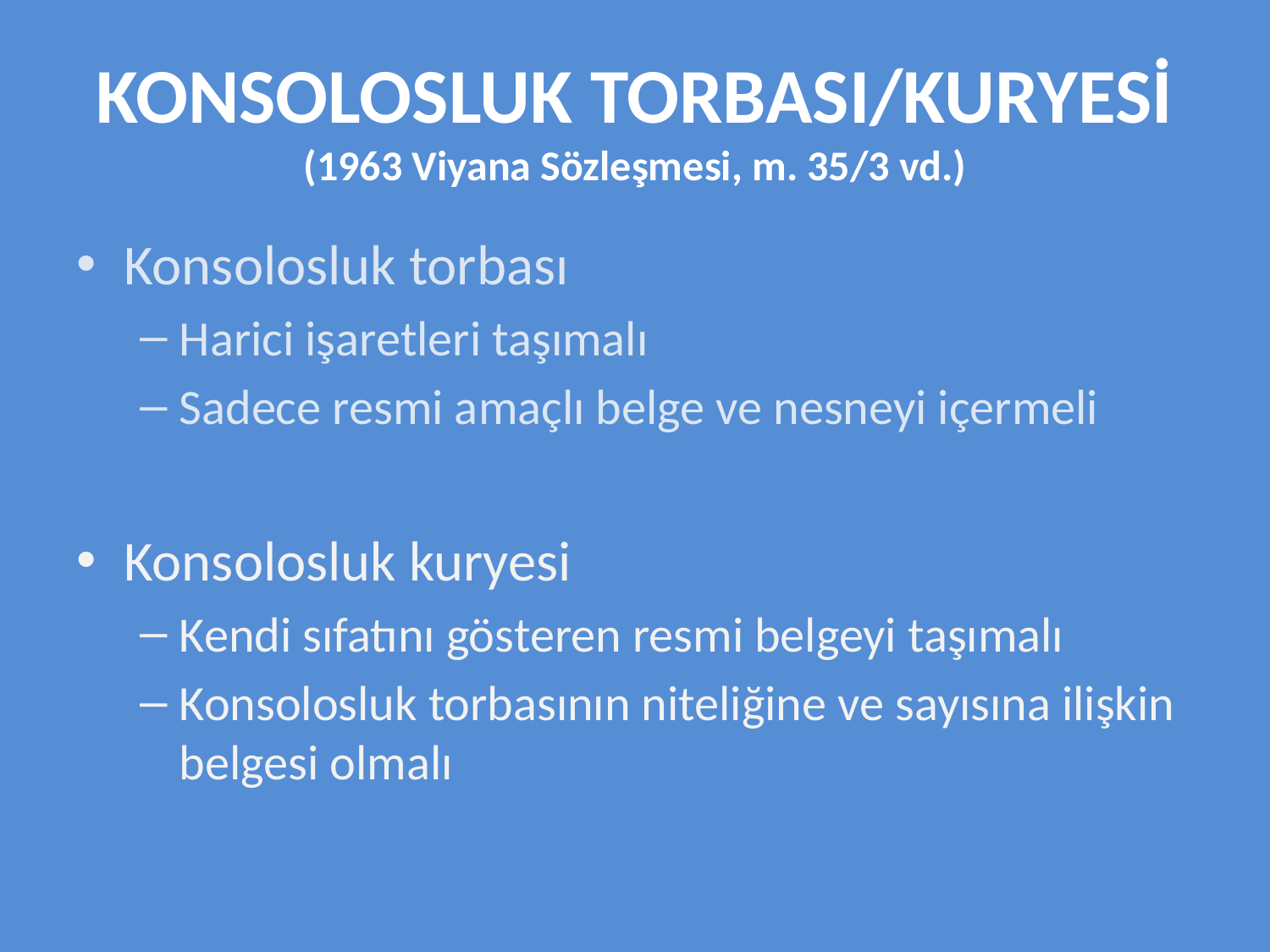

# KONSOLOSLUK TORBASI/KURYESİ (1963 Viyana Sözleşmesi, m. 35/3 vd.)
Konsolosluk torbası
Harici işaretleri taşımalı
Sadece resmi amaçlı belge ve nesneyi içermeli

Konsolosluk kuryesi
Kendi sıfatını gösteren resmi belgeyi taşımalı
Konsolosluk torbasının niteliğine ve sayısına ilişkin belgesi olmalı